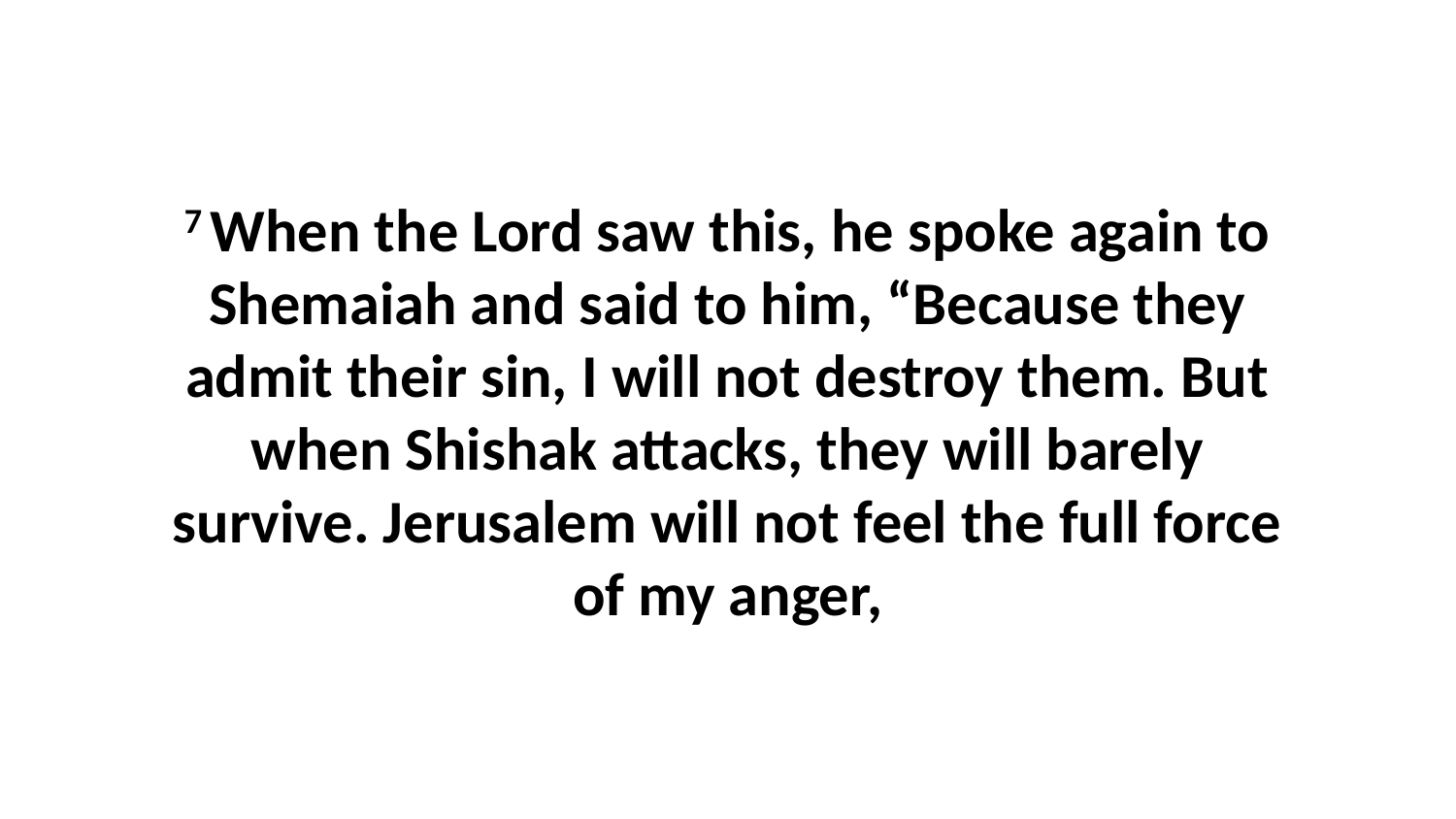

7 When the Lord saw this, he spoke again to Shemaiah and said to him, “Because they admit their sin, I will not destroy them. But when Shishak attacks, they will barely survive. Jerusalem will not feel the full force of my anger,